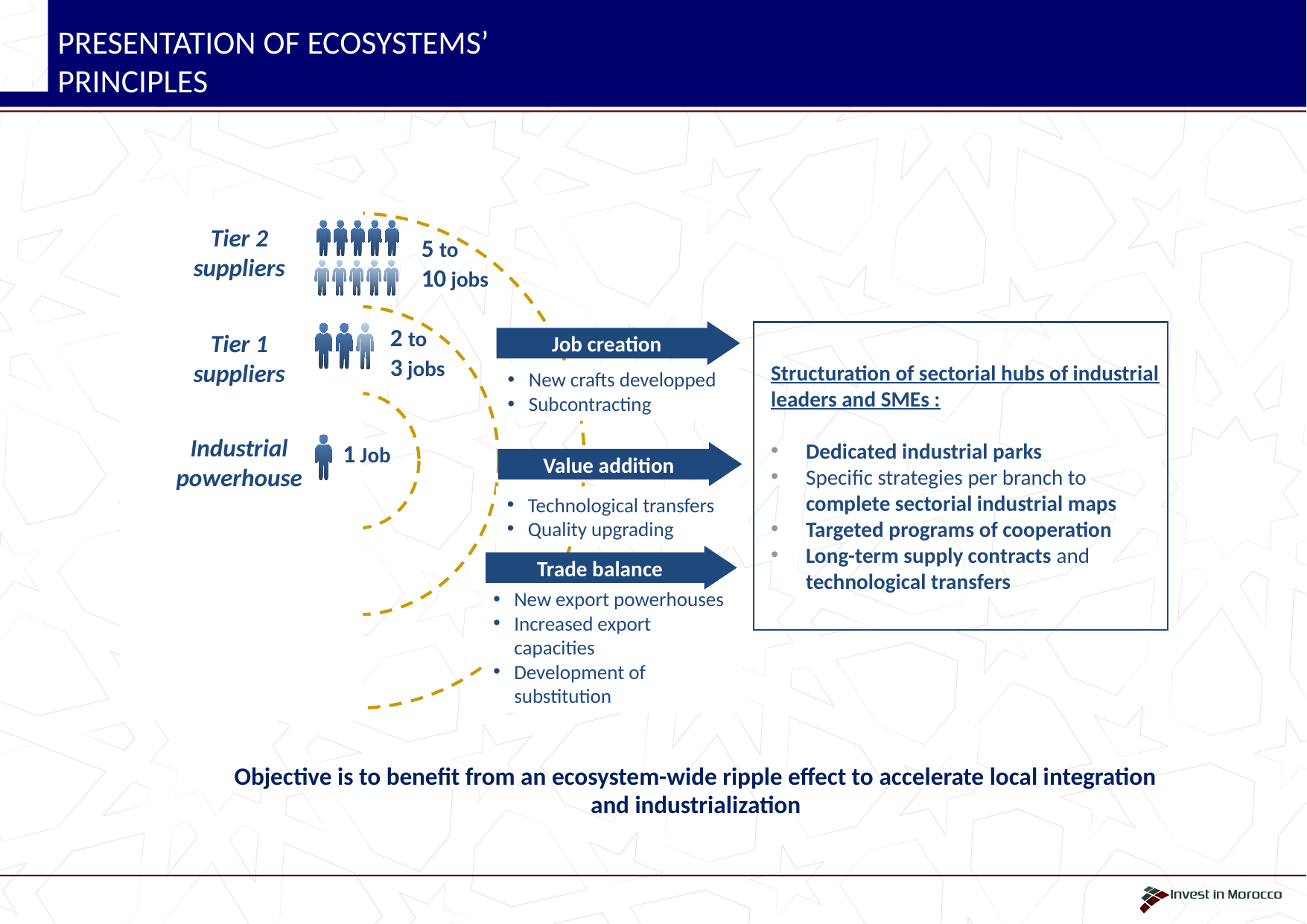

# PRESENTATION OF ECOSYSTEMS’ PRINCIPLES

Tier 2 suppliers

5 to
10 jobs

Job creation
2 to
3 jobs

Tier 1 suppliers
Structuration of sectorial hubs of industrial leaders and SMEs :

Dedicated industrial parks
Specific strategies per branch to complete sectorial industrial maps
Targeted programs of cooperation
Long-term supply contracts and technological transfers
Value addition
New crafts developped
Subcontracting
Industrial
powerhouse

1 Job
Trade balance
Technological transfers
Quality upgrading
New export powerhouses
Increased export capacities
Development of substitution
Objective is to benefit from an ecosystem-wide ripple effect to accelerate local integration and industrialization